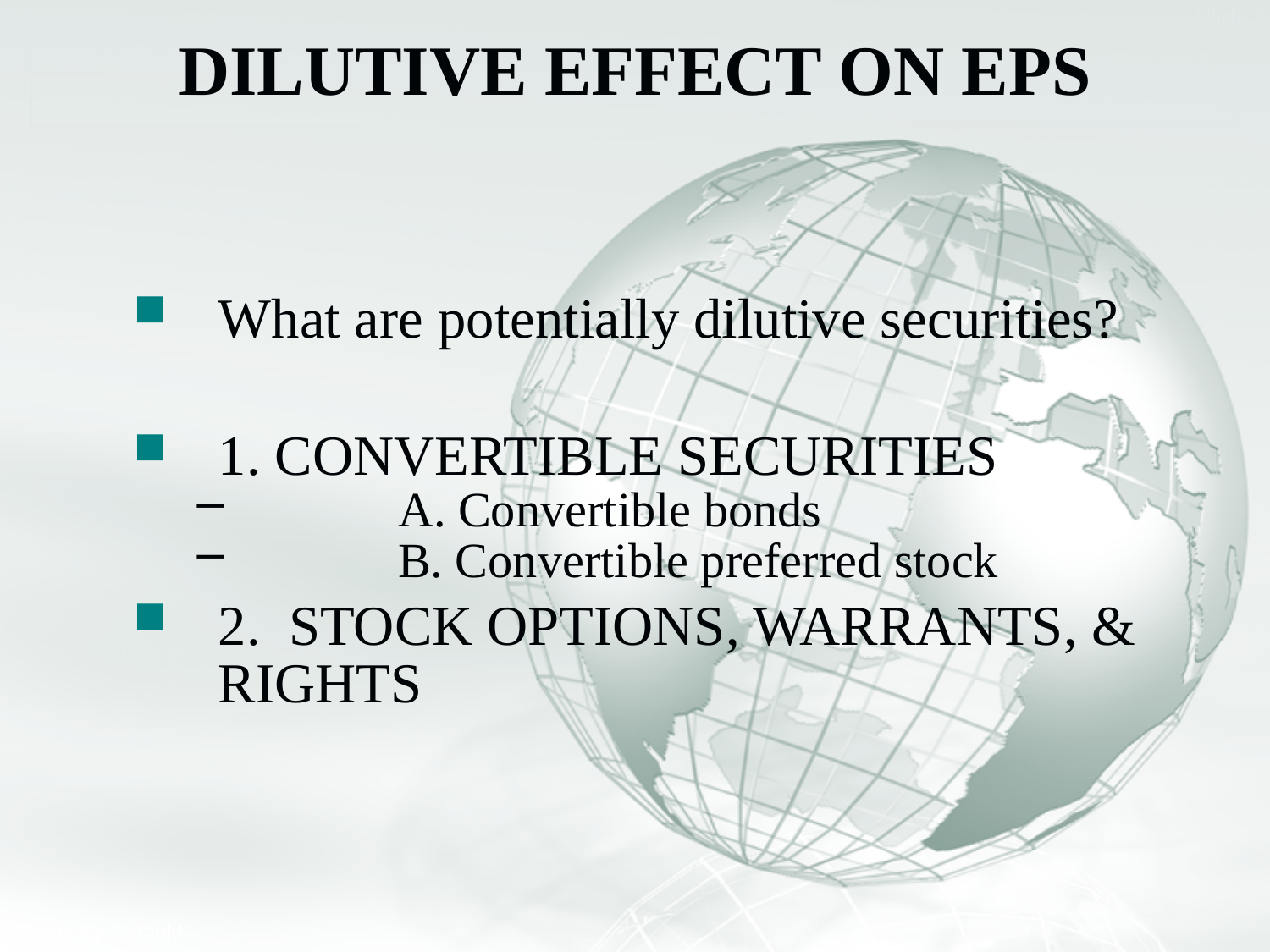

# DILUTIVE EFFECT ON EPS
What are potentially dilutive securities?

1. CONVERTIBLE SECURITIES
	A. Convertible bonds
	B. Convertible preferred stock
2.  STOCK OPTIONS, WARRANTS, & RIGHTS